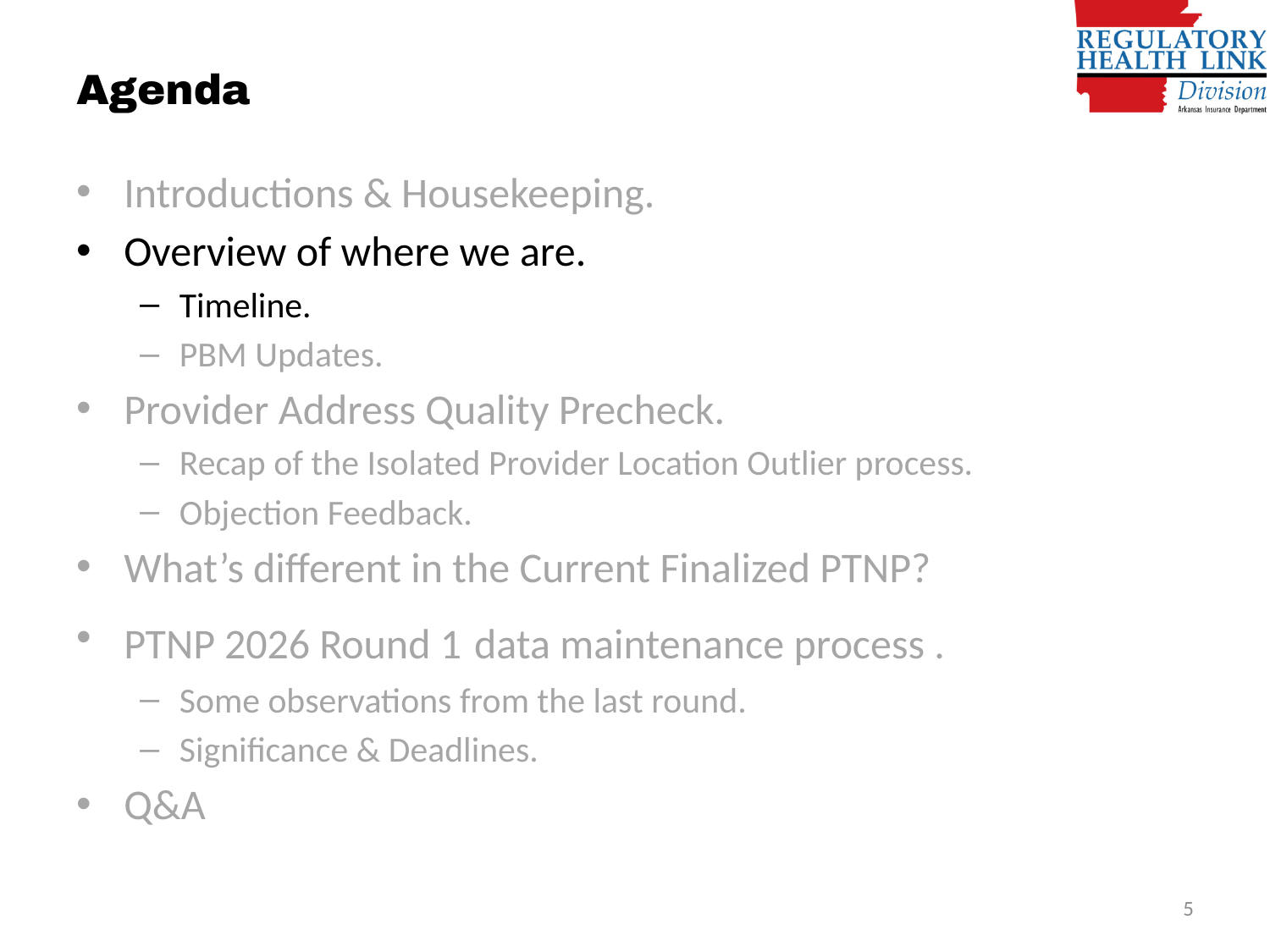

# Agenda
Introductions & Housekeeping.
Overview of where we are.
Timeline.
PBM Updates.
Provider Address Quality Precheck.
Recap of the Isolated Provider Location Outlier process.
Objection Feedback.
What’s different in the Current Finalized PTNP?
PTNP 2026 Round 1 data maintenance process .
Some observations from the last round.
Significance & Deadlines.
Q&A

5